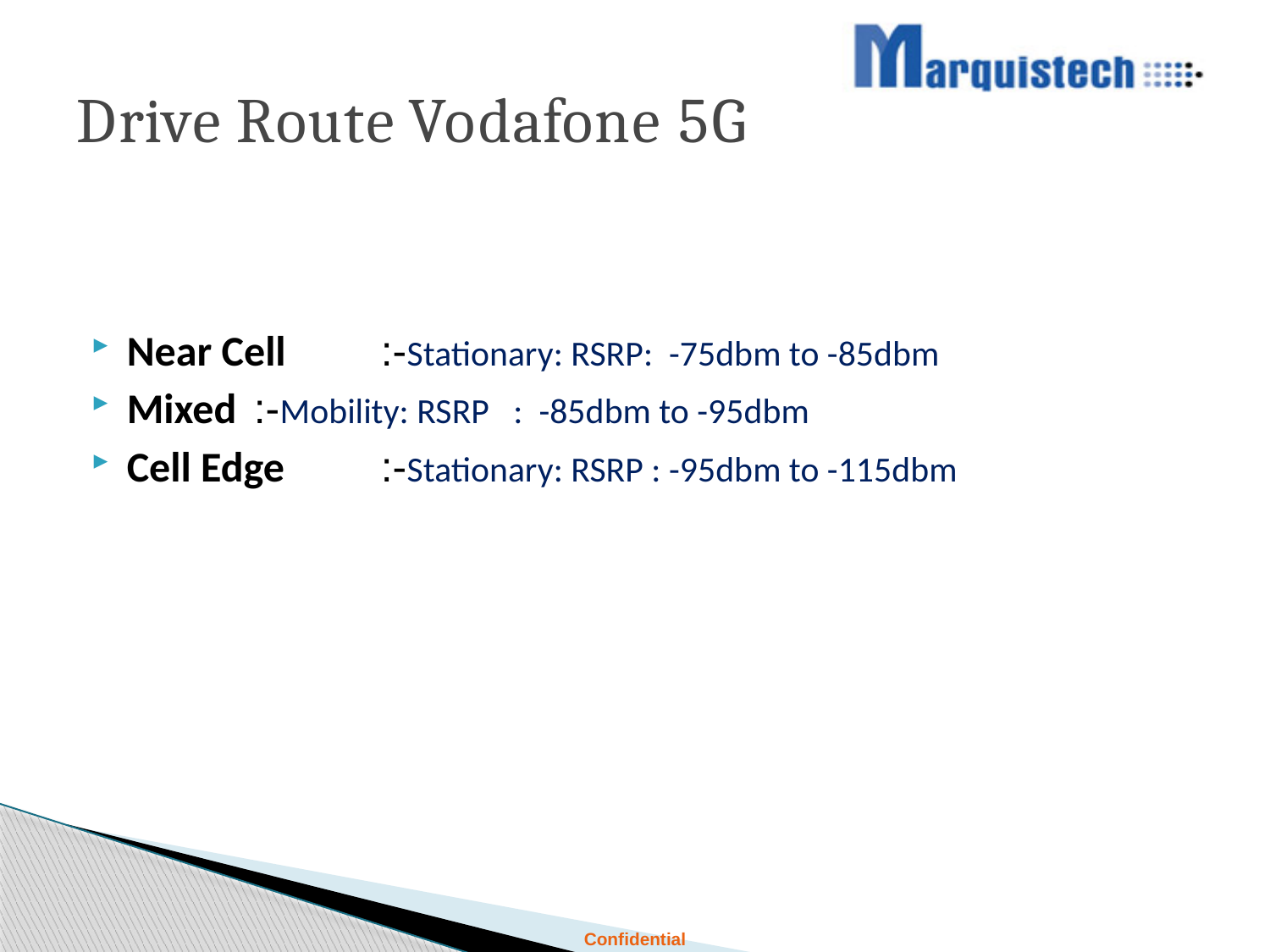

# Drive Route Vodafone 5G
Near Cell	:-Stationary: RSRP:  -75dbm to -85dbm
Mixed	:-Mobility: RSRP   :  -85dbm to -95dbm
Cell Edge	:-Stationary: RSRP : -95dbm to -115dbm